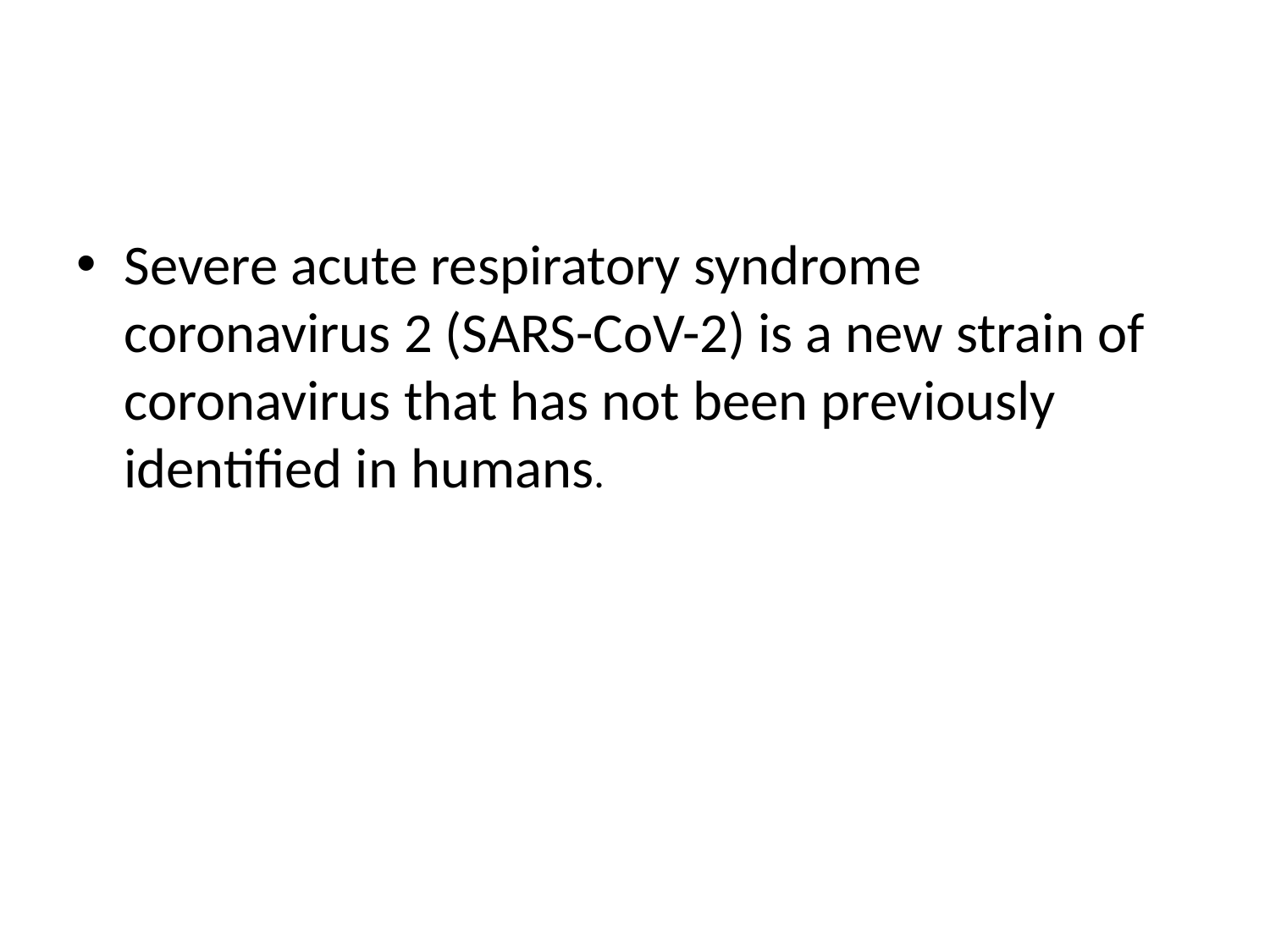

Severe acute respiratory syndrome coronavirus 2 (SARS-CoV-2) is a new strain of coronavirus that has not been previously identified in humans.